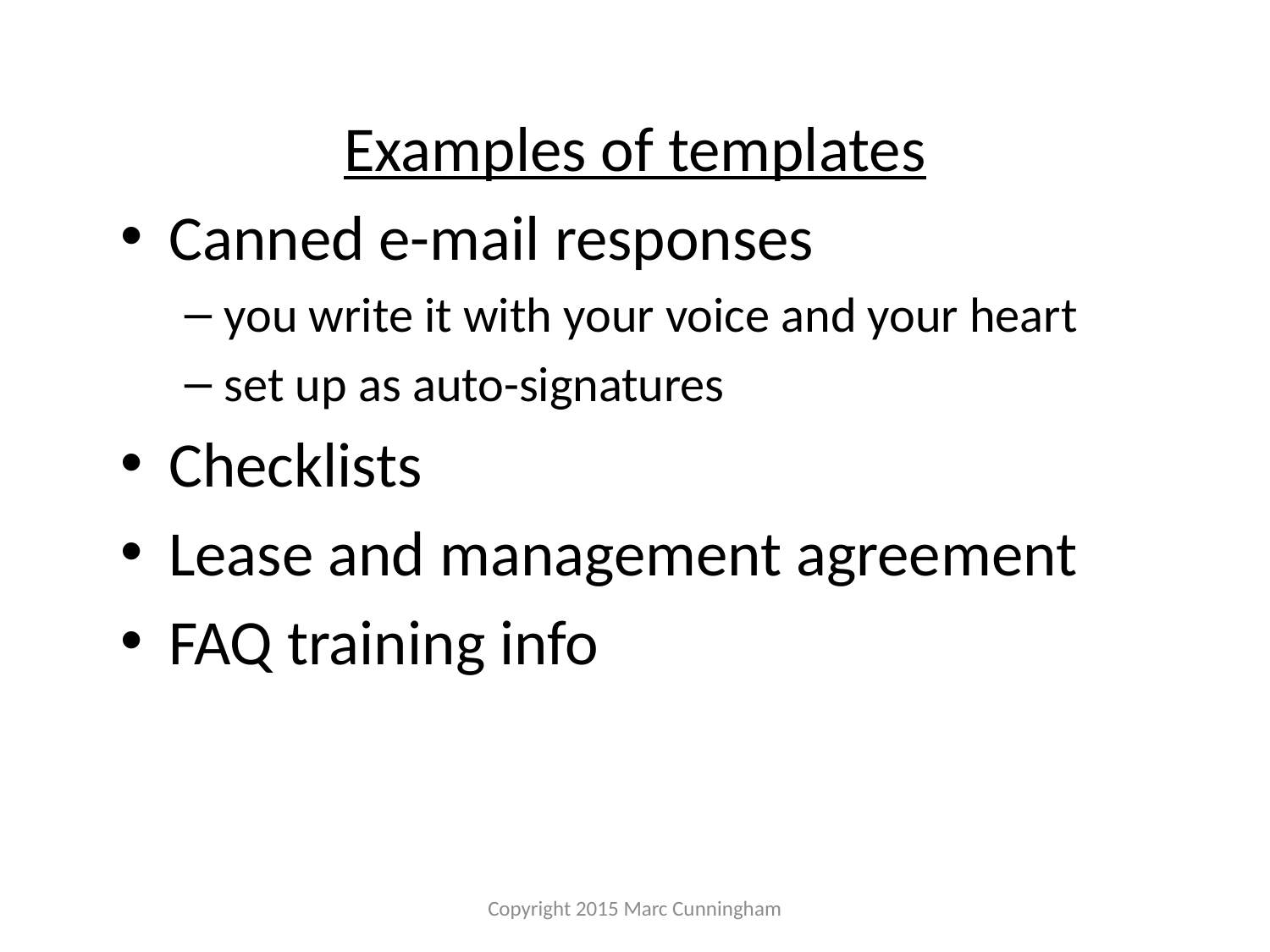

#
Examples of templates
Canned e-mail responses
you write it with your voice and your heart
set up as auto-signatures
Checklists
Lease and management agreement
FAQ training info

Copyright 2015 Marc Cunningham